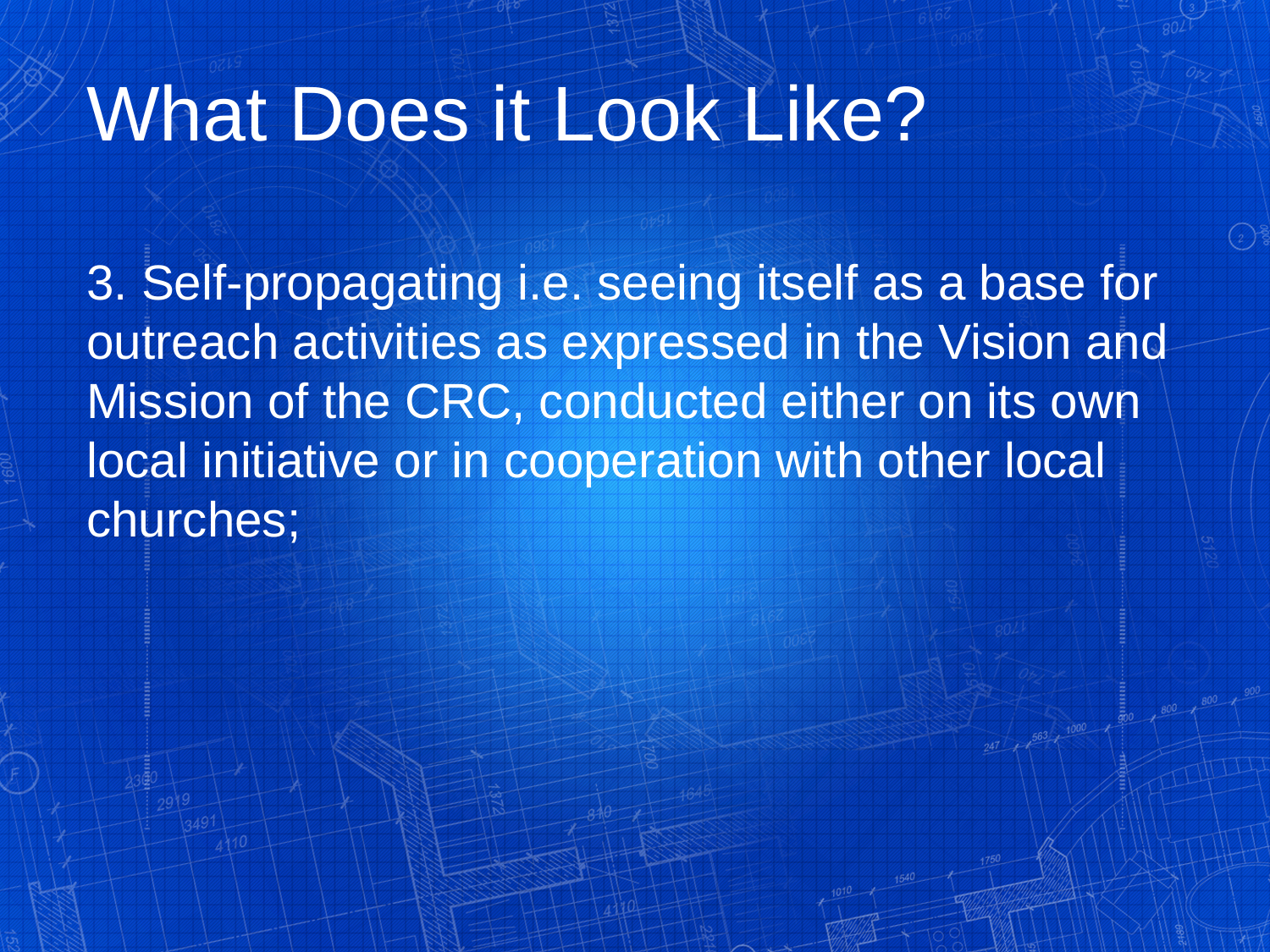

What Does it Look Like?

3. Self-propagating i.e. seeing itself as a base for outreach activities as expressed in the Vision and Mission of the CRC, conducted either on its own local initiative or in cooperation with other local churches;